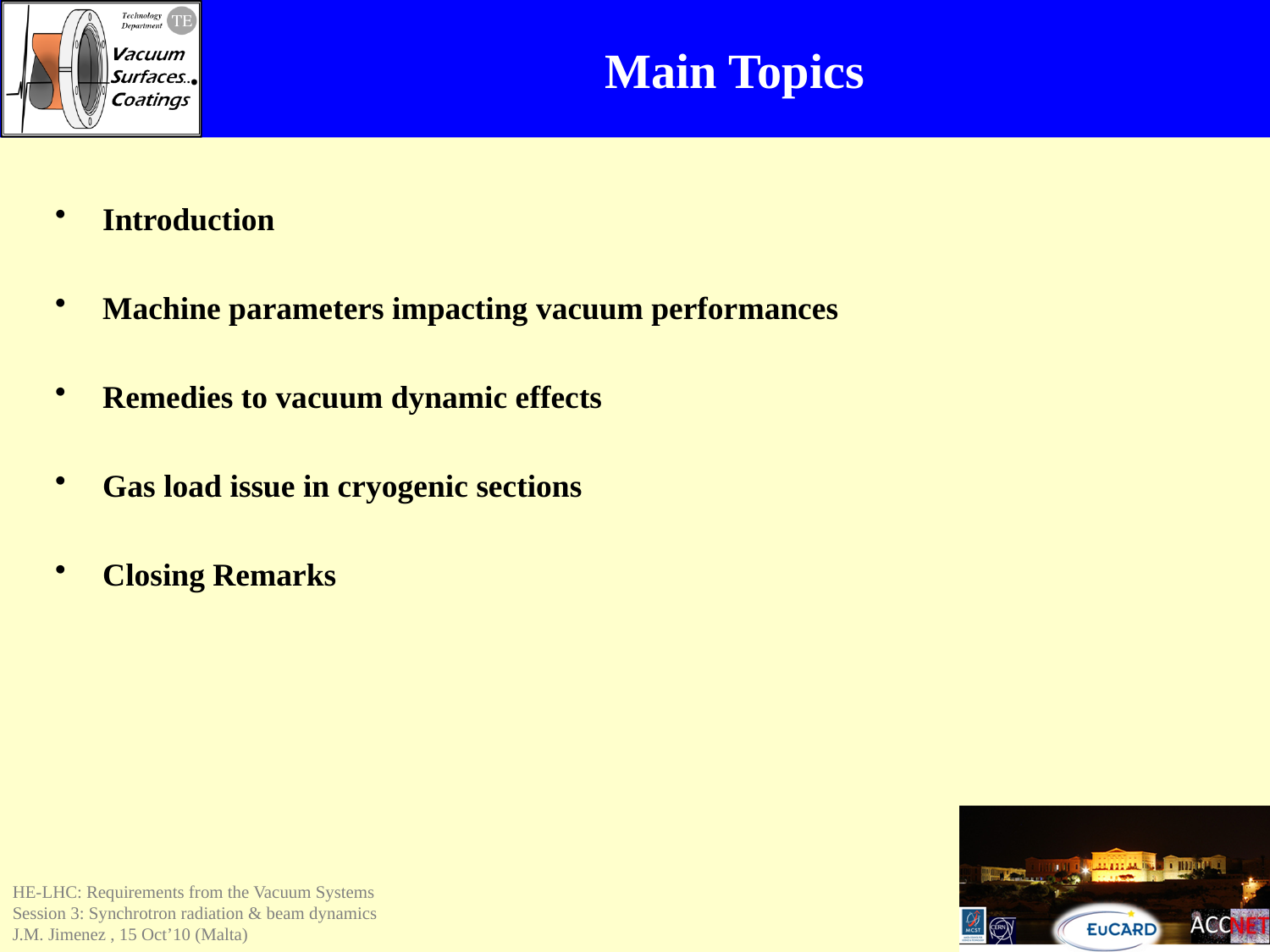

# Main Topics

Introduction

Machine parameters impacting vacuum performances

Remedies to vacuum dynamic effects

Gas load issue in cryogenic sections

Closing Remarks